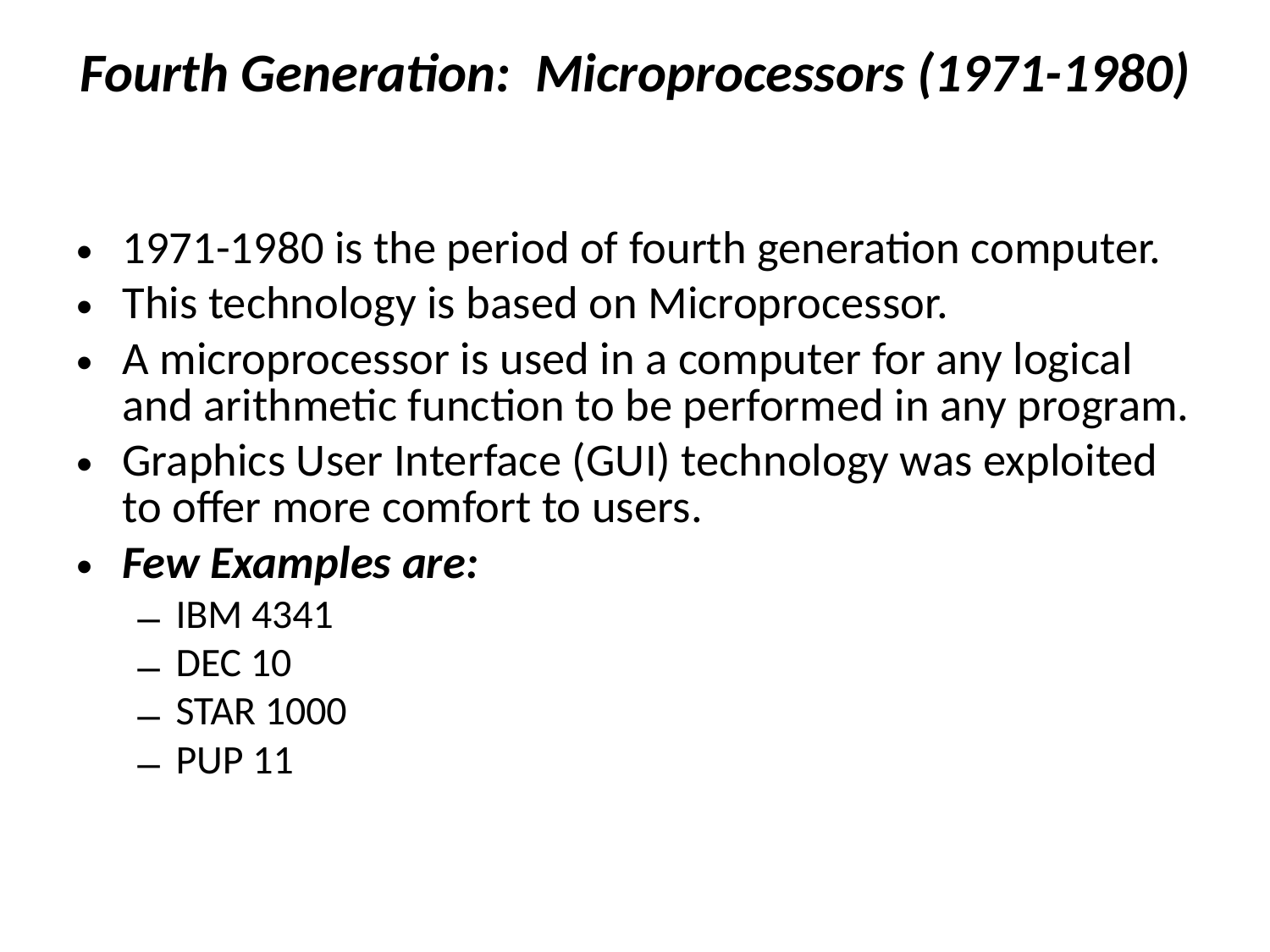

# Fourth Generation:  Microprocessors (1971-1980)
1971-1980 is the period of fourth generation computer.
This technology is based on Microprocessor.
A microprocessor is used in a computer for any logical and arithmetic function to be performed in any program.
Graphics User Interface (GUI) technology was exploited to offer more comfort to users.
Few Examples are:
IBM 4341
DEC 10
STAR 1000
PUP 11